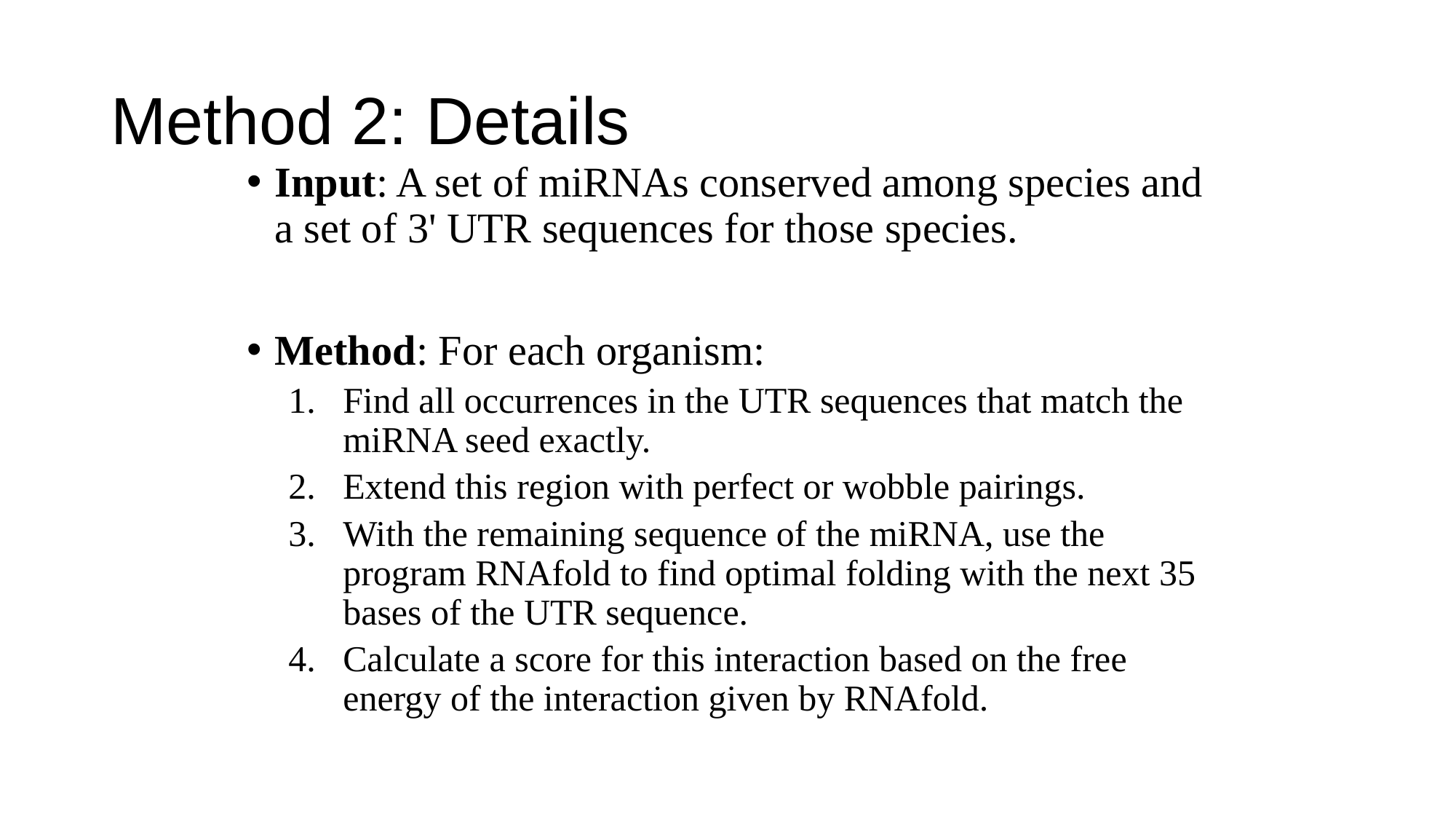

# Method 2: Details
Input: A set of miRNAs conserved among species and a set of 3' UTR sequences for those species.

Method: For each organism:
Find all occurrences in the UTR sequences that match the miRNA seed exactly.
Extend this region with perfect or wobble pairings.
With the remaining sequence of the miRNA, use the program RNAfold to find optimal folding with the next 35 bases of the UTR sequence.
Calculate a score for this interaction based on the free energy of the interaction given by RNAfold.